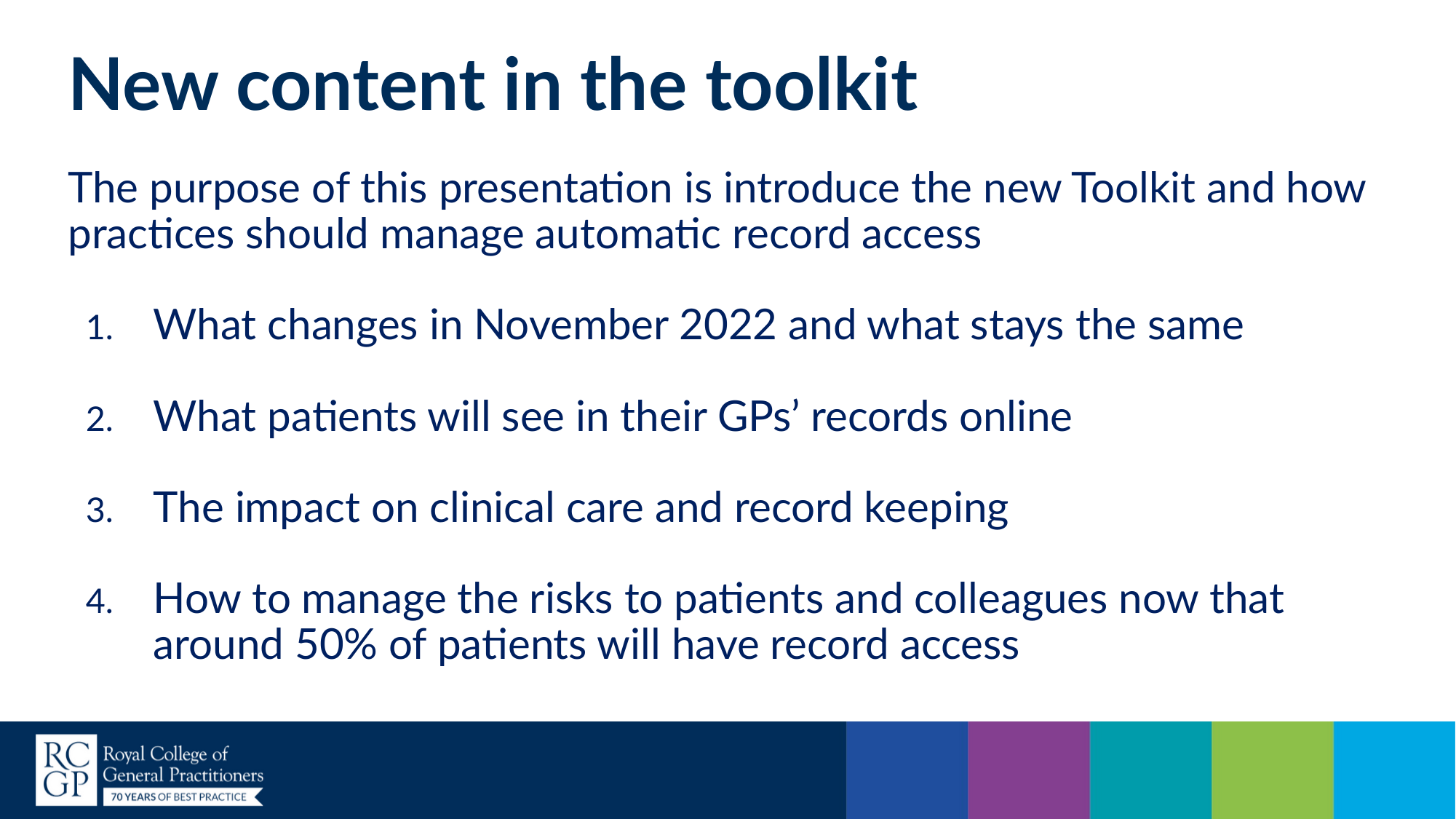

# New content in the toolkit
The purpose of this presentation is introduce the new Toolkit and how practices should manage automatic record access
What changes in November 2022 and what stays the same
What patients will see in their GPs’ records online
The impact on clinical care and record keeping
How to manage the risks to patients and colleagues now that around 50% of patients will have record access